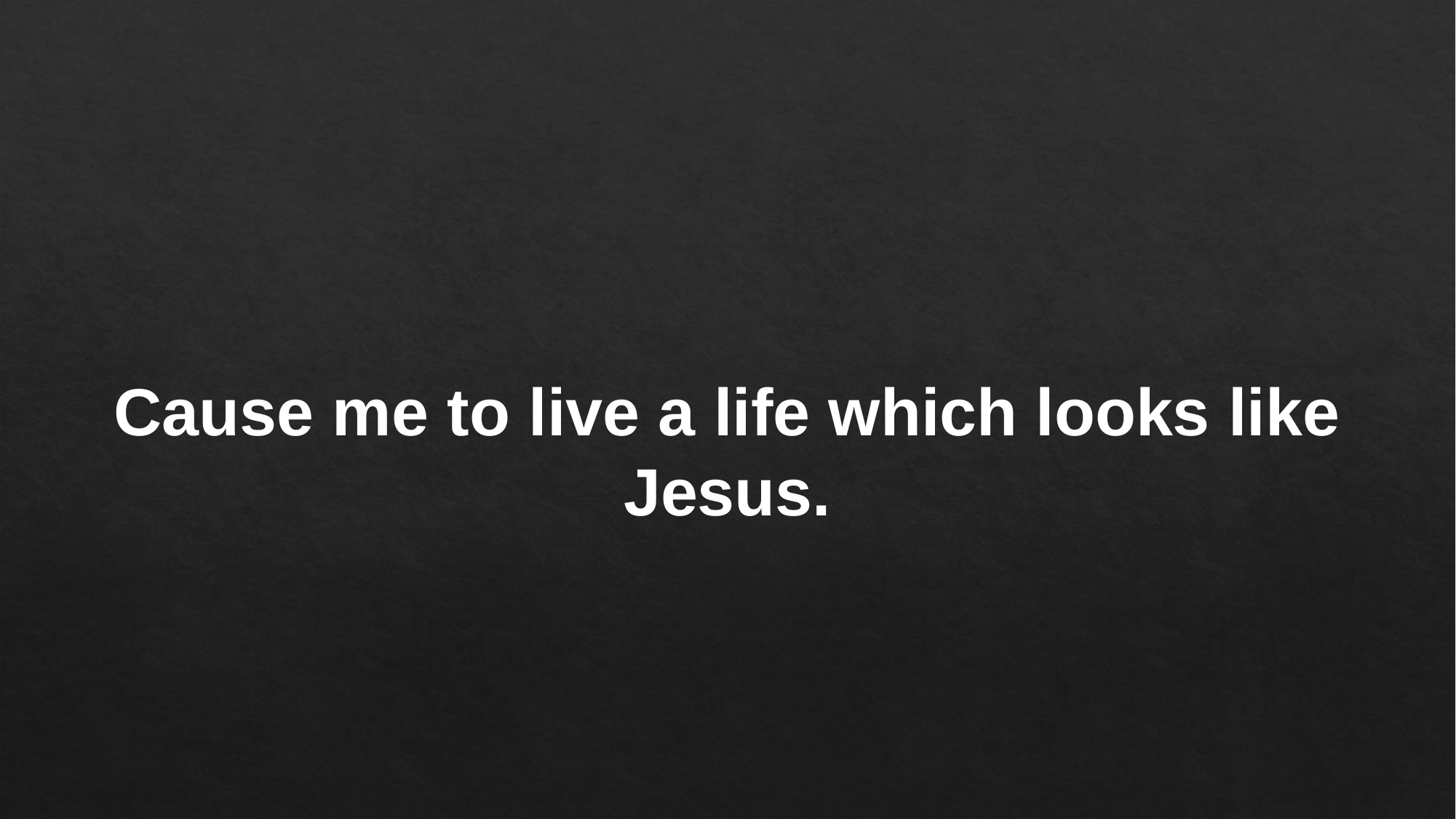

Cause me to live a life which looks like Jesus.